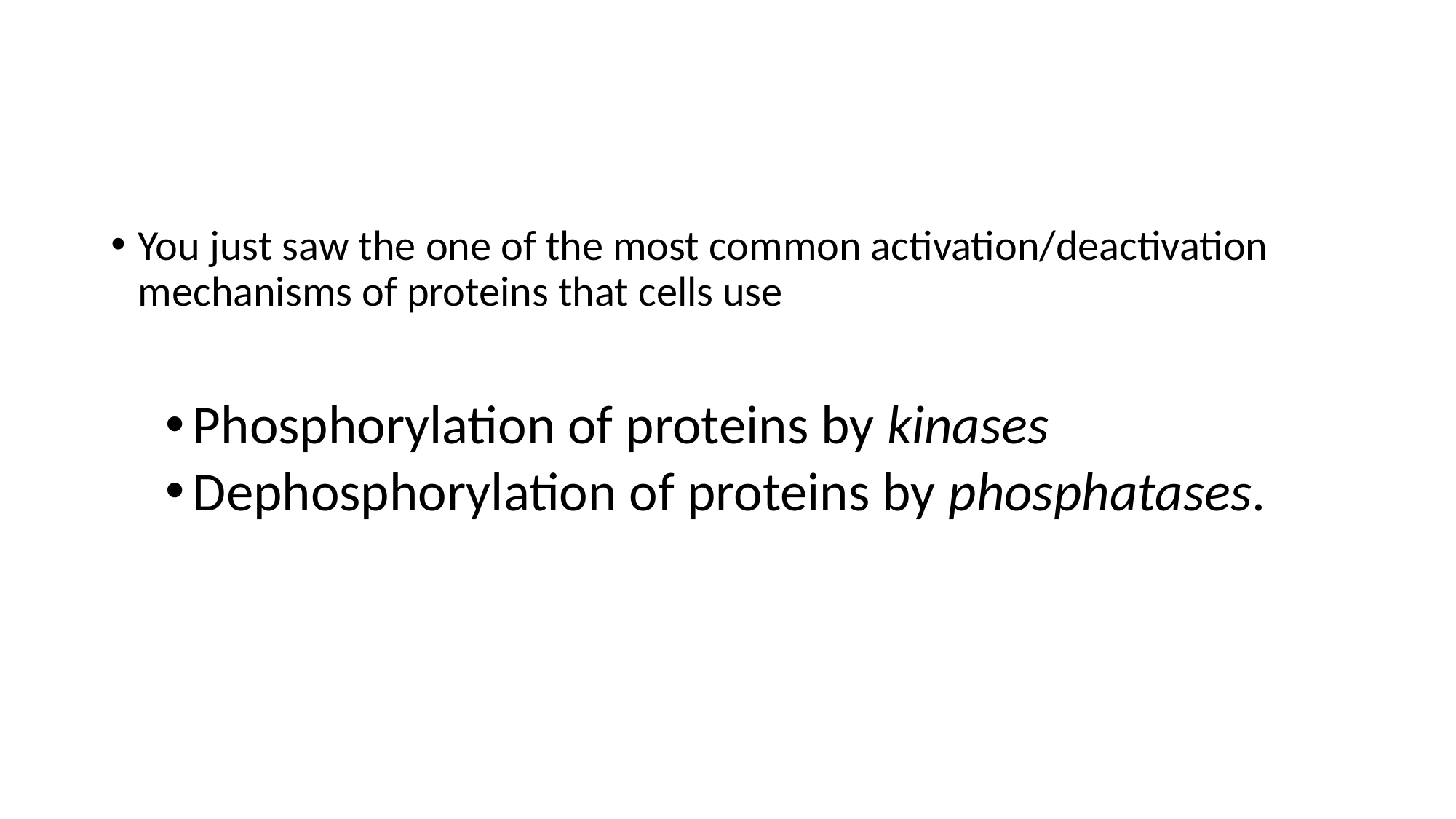

#
You just saw the one of the most common activation/deactivation mechanisms of proteins that cells use

Phosphorylation of proteins by kinases
Dephosphorylation of proteins by phosphatases.